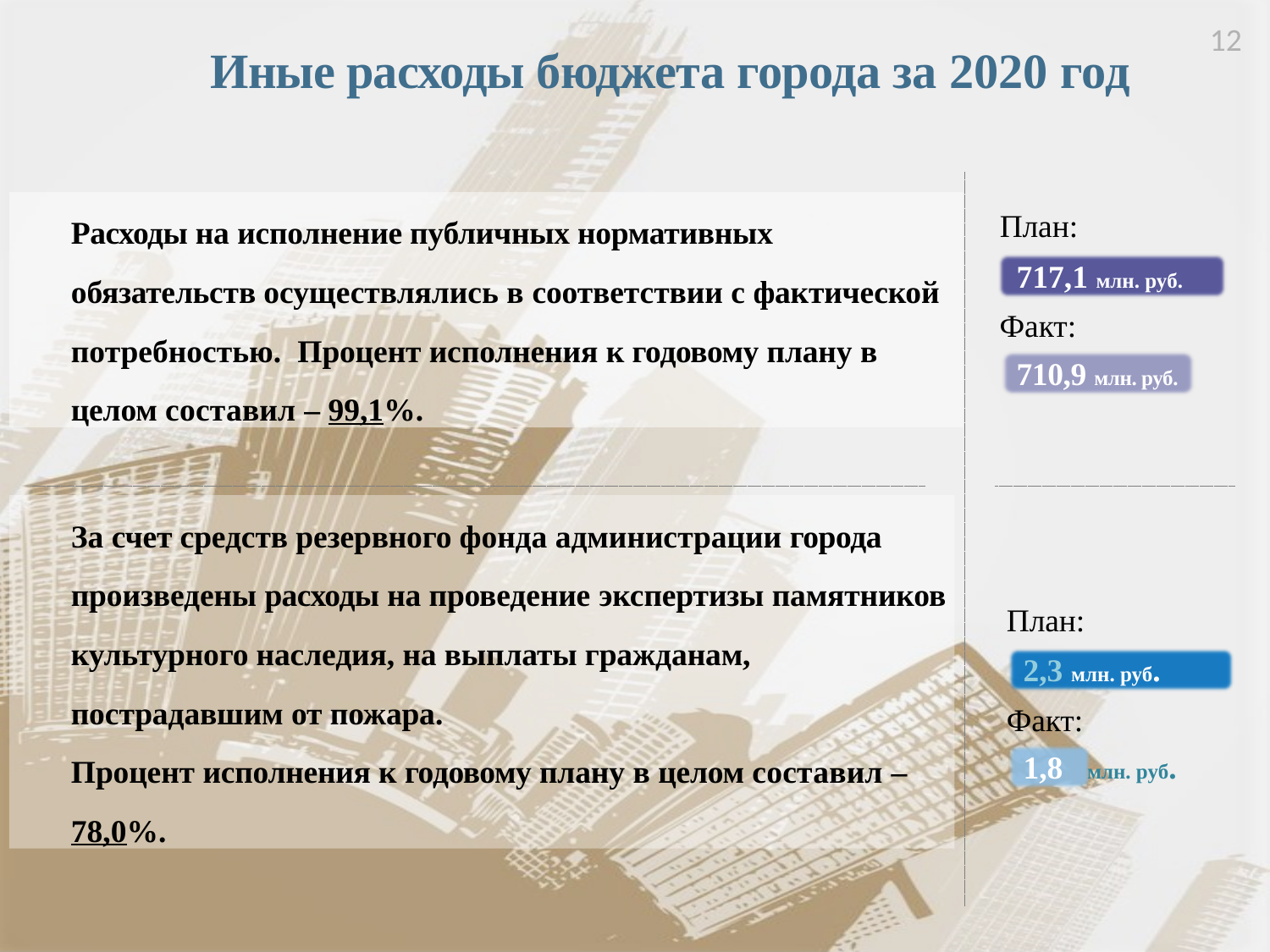

12
     Иные расходы бюджета города за 2020 год

Расходы на исполнение публичных нормативных
обязательств осуществлялись в соответствии с фактической
потребностью.  Процент исполнения к годовому плану в
целом составил – 99,1%.
План:
717,1 млн. руб.
Факт:
710,9 млн. руб.

За счет средств резервного фонда администрации города
произведены расходы на проведение экспертизы памятников
культурного наследия, на выплаты гражданам,
пострадавшим от пожара.
Процент исполнения к годовому плану в целом составил –
78,0%.
План:
2,3 млн. руб.
Факт:
1,8   млн. руб.